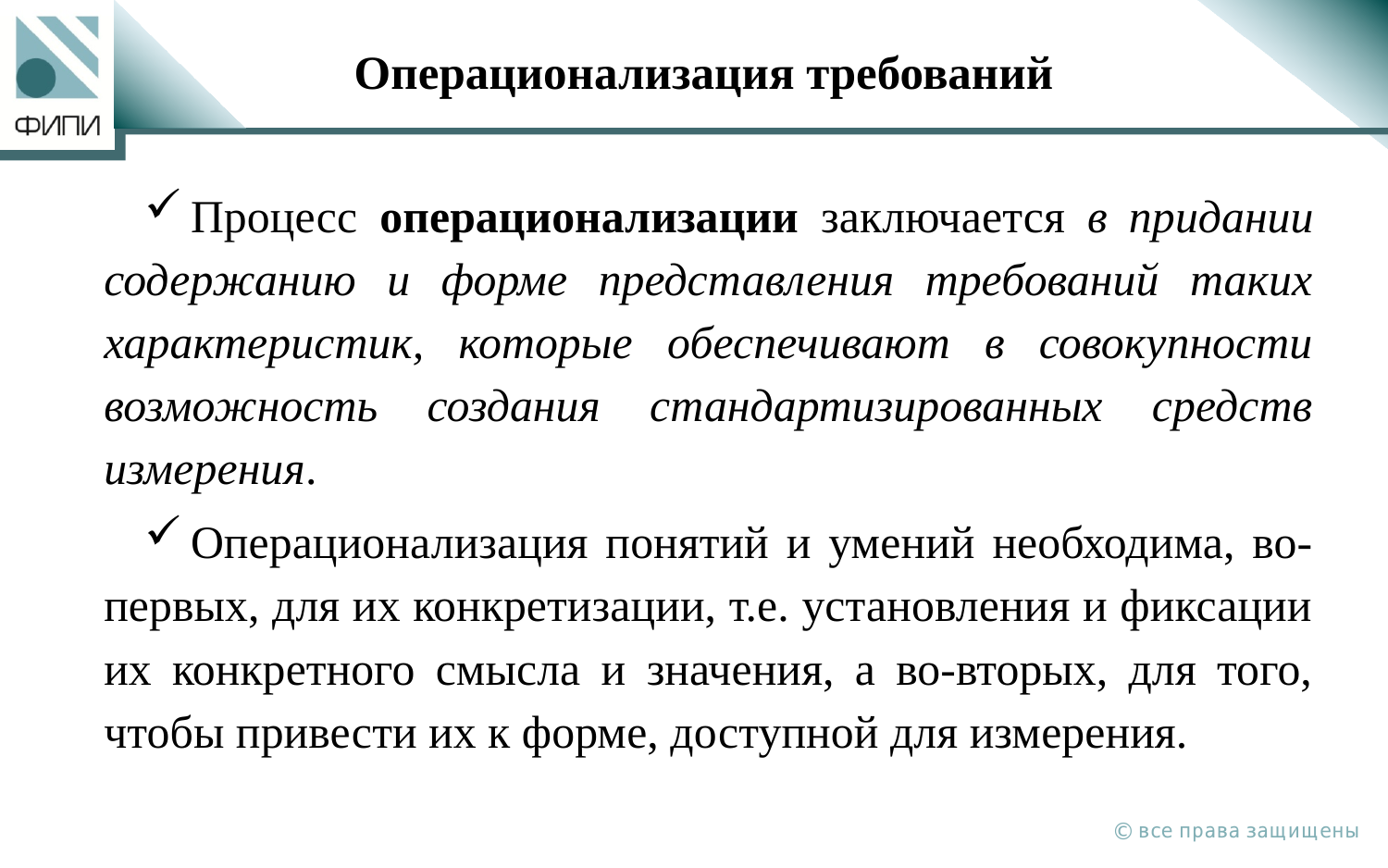

# Операционализация требований
Процесс операционализации заключается в придании содержанию и форме представления требований таких характеристик, которые обеспечивают в совокупности возможность создания стандартизированных средств измерения.
Операционализация понятий и умений необходима, во-первых, для их конкретизации, т.е. установления и фиксации их конкретного смысла и значения, а во-вторых, для того, чтобы привести их к форме, доступной для измерения.